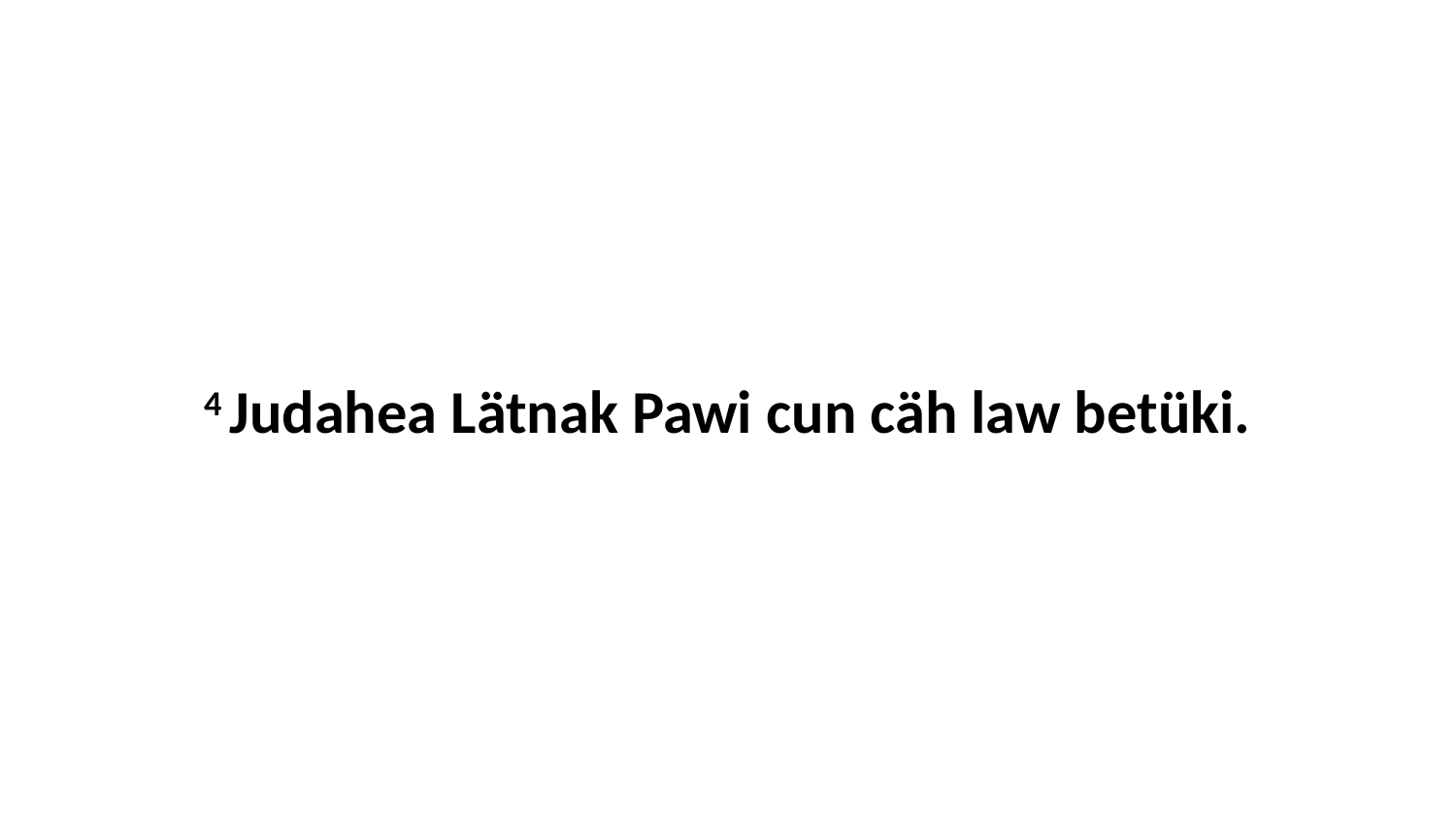

4 Judahea Lätnak Pawi cun cäh law betüki.